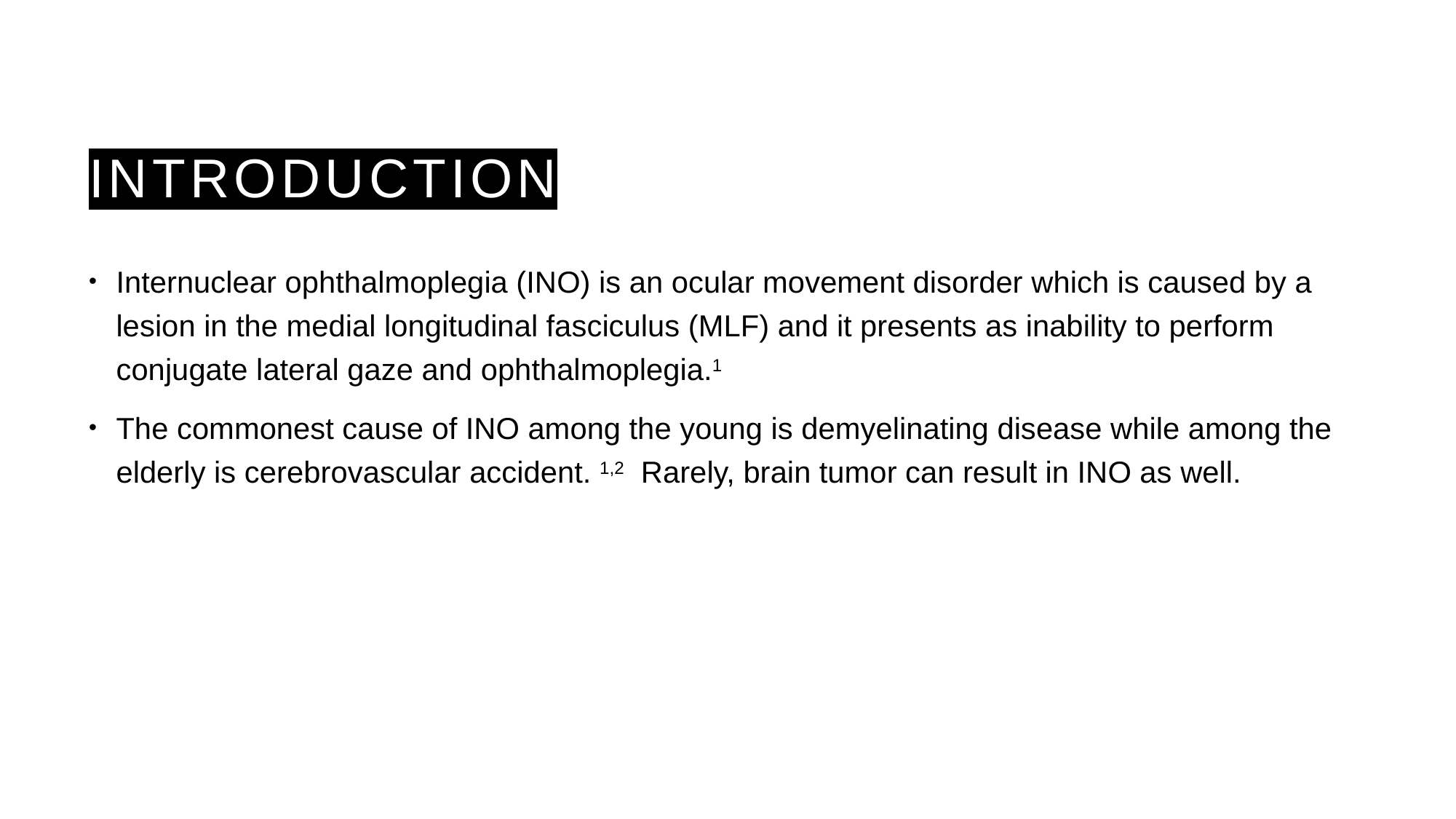

# Introduction
Internuclear ophthalmoplegia (INO) is an ocular movement disorder which is caused by a lesion in the medial longitudinal fasciculus (MLF) and it presents as inability to perform conjugate lateral gaze and ophthalmoplegia.1
The commonest cause of INO among the young is demyelinating disease while among the elderly is cerebrovascular accident. 1,2  Rarely, brain tumor can result in INO as well.